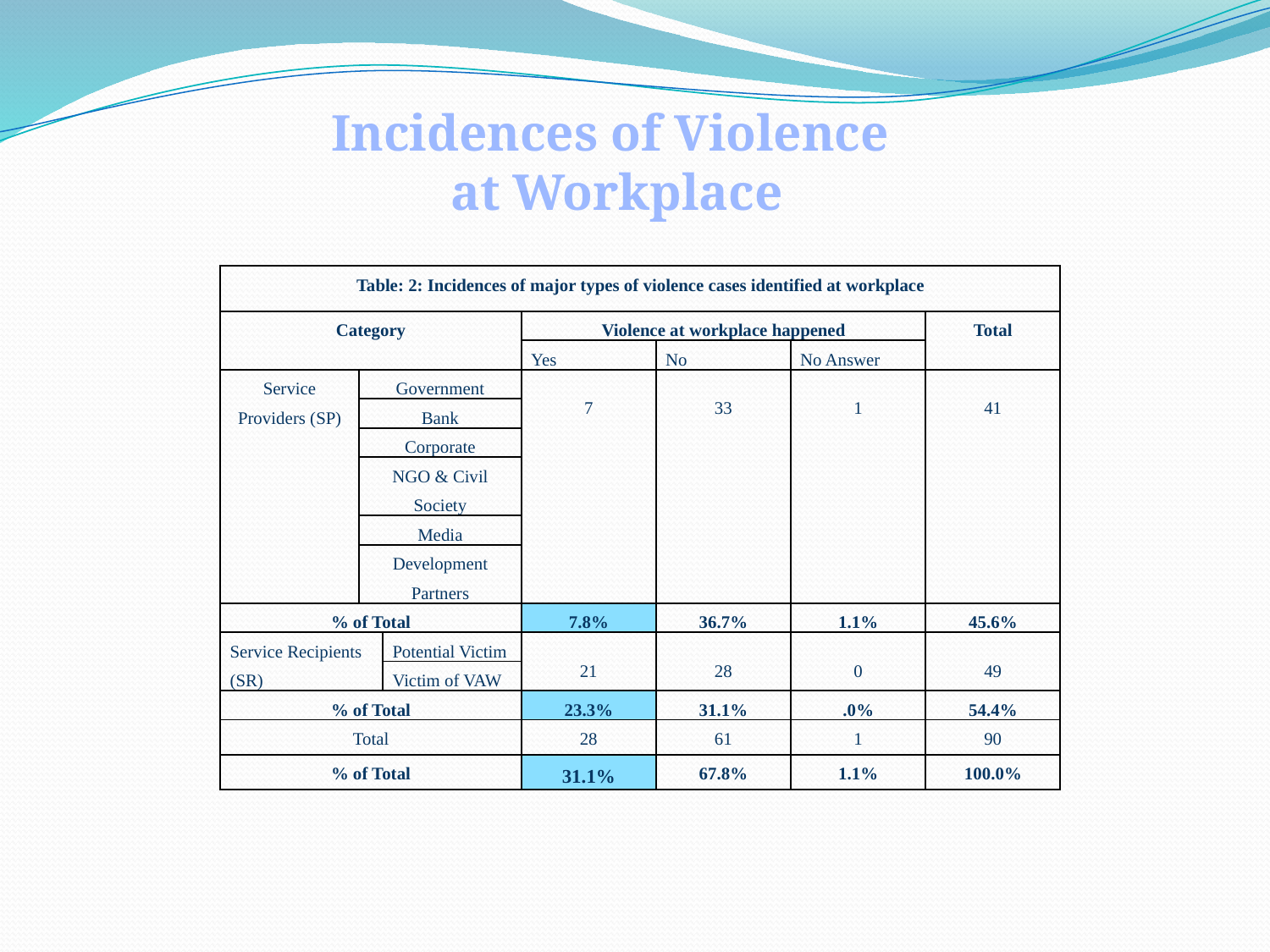

Incidences of Violence
at Workplace
| Table: 2: Incidences of major types of violence cases identified at workplace |  |  |  |  |  |  |
| --- | --- | --- | --- | --- | --- | --- |
| Category |  |  | Violence at workplace happened |  |  | Total |
|  |  |  | Yes | No | No Answer |  |
| Service Providers (SP) | Government |  | 7 | 33 | 1 | 41 |
|  | Bank |  |  |  |  |  |
|  | Corporate |  |  |  |  |  |
|  | NGO & Civil Society |  |  |  |  |  |
|  | Media |  |  |  |  |  |
|  | Development Partners |  |  |  |  |  |
| % of Total |  |  | 7.8% | 36.7% | 1.1% | 45.6% |
| Service Recipients (SR) |  | Potential Victim | 21 | 28 | 0 | 49 |
|  |  | Victim of VAW |  |  |  |  |
| % of Total |  |  | 23.3% | 31.1% | .0% | 54.4% |
| Total |  |  | 28 | 61 | 1 | 90 |
| % of Total |  |  | 31.1% | 67.8% | 1.1% | 100.0% |